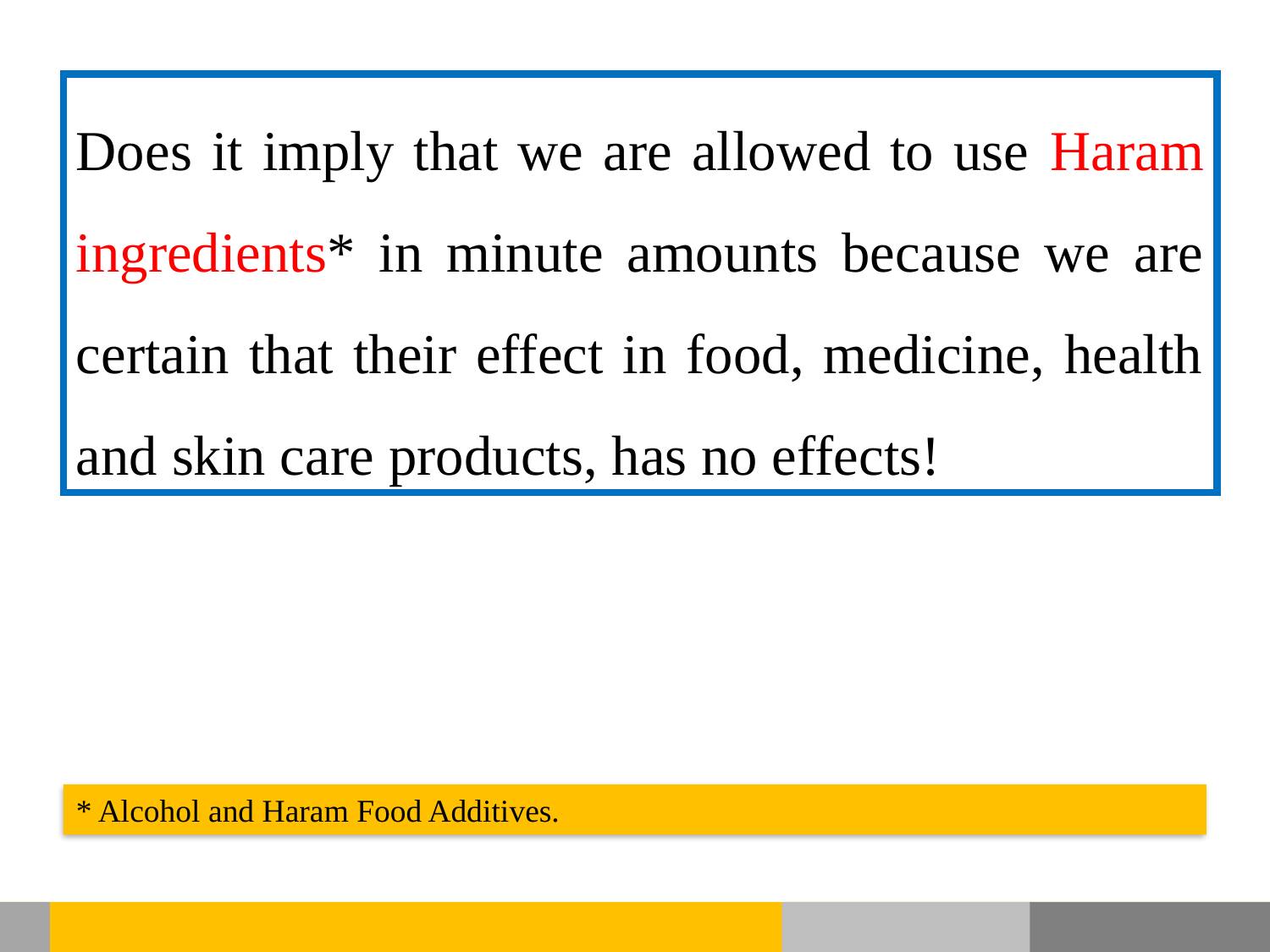

Does it imply that we are allowed to use Haram ingredients* in minute amounts because we are certain that their effect in food, medicine, health and skin care products, has no effects!
* Alcohol and Haram Food Additives.